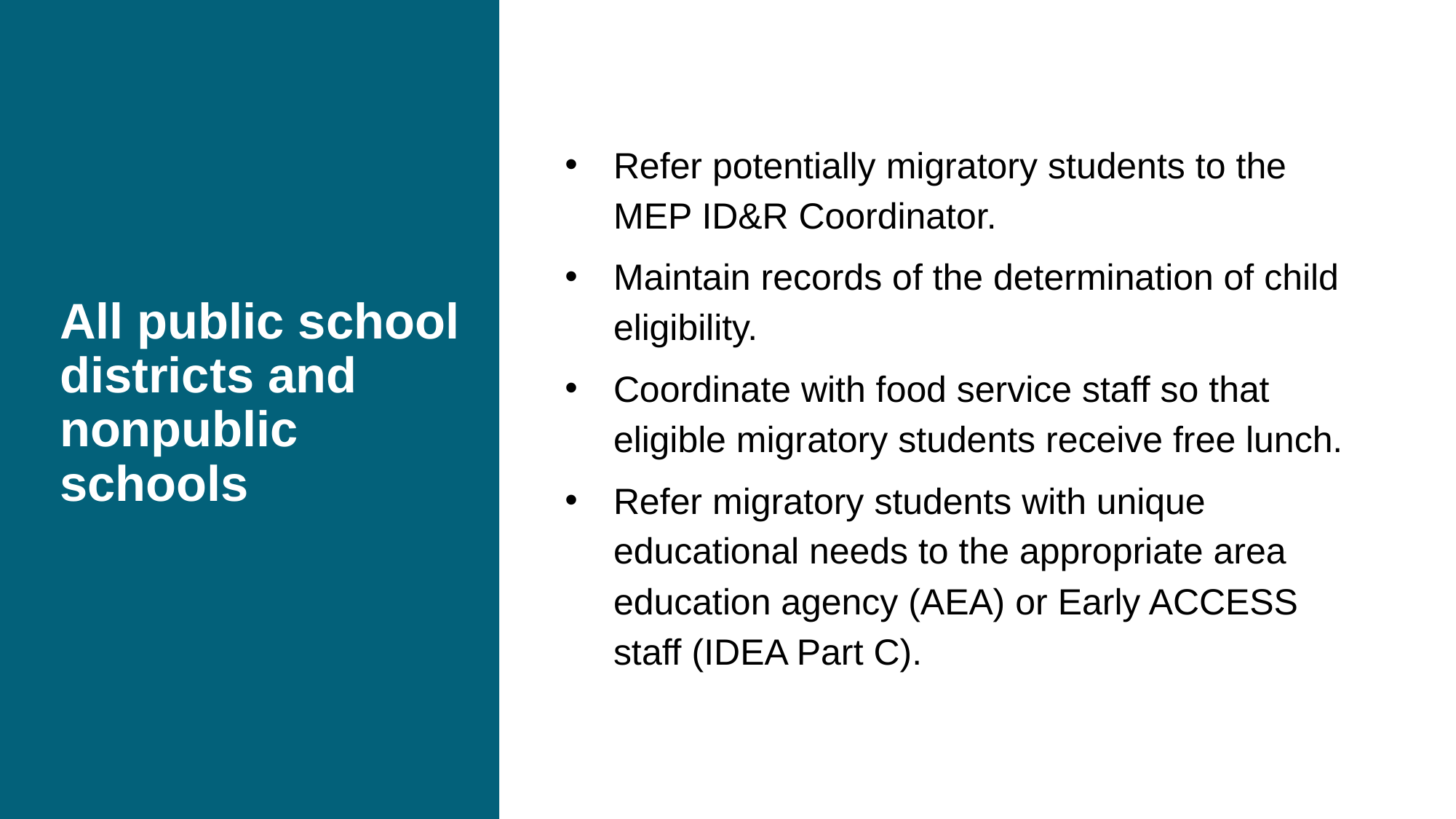

# All public school districts and nonpublic schools
Refer potentially migratory students to the MEP ID&R Coordinator.
Maintain records of the determination of child eligibility.
Coordinate with food service staff so that eligible migratory students receive free lunch.
Refer migratory students with unique educational needs to the appropriate area education agency (AEA) or Early ACCESS staff (IDEA Part C).